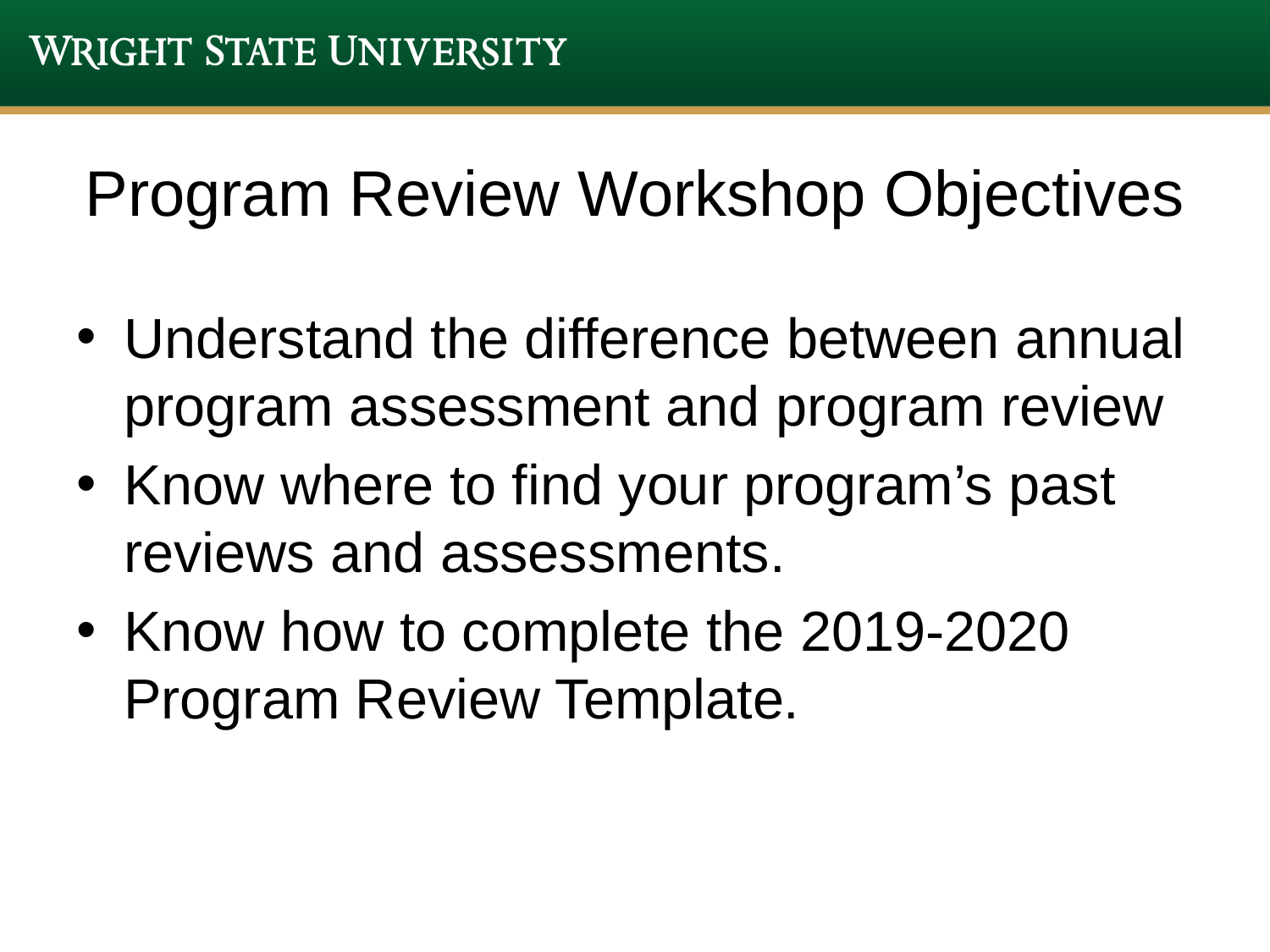

# Program Review Workshop Objectives
Understand the difference between annual program assessment and program review
Know where to find your program’s past reviews and assessments.
Know how to complete the 2019-2020 Program Review Template.